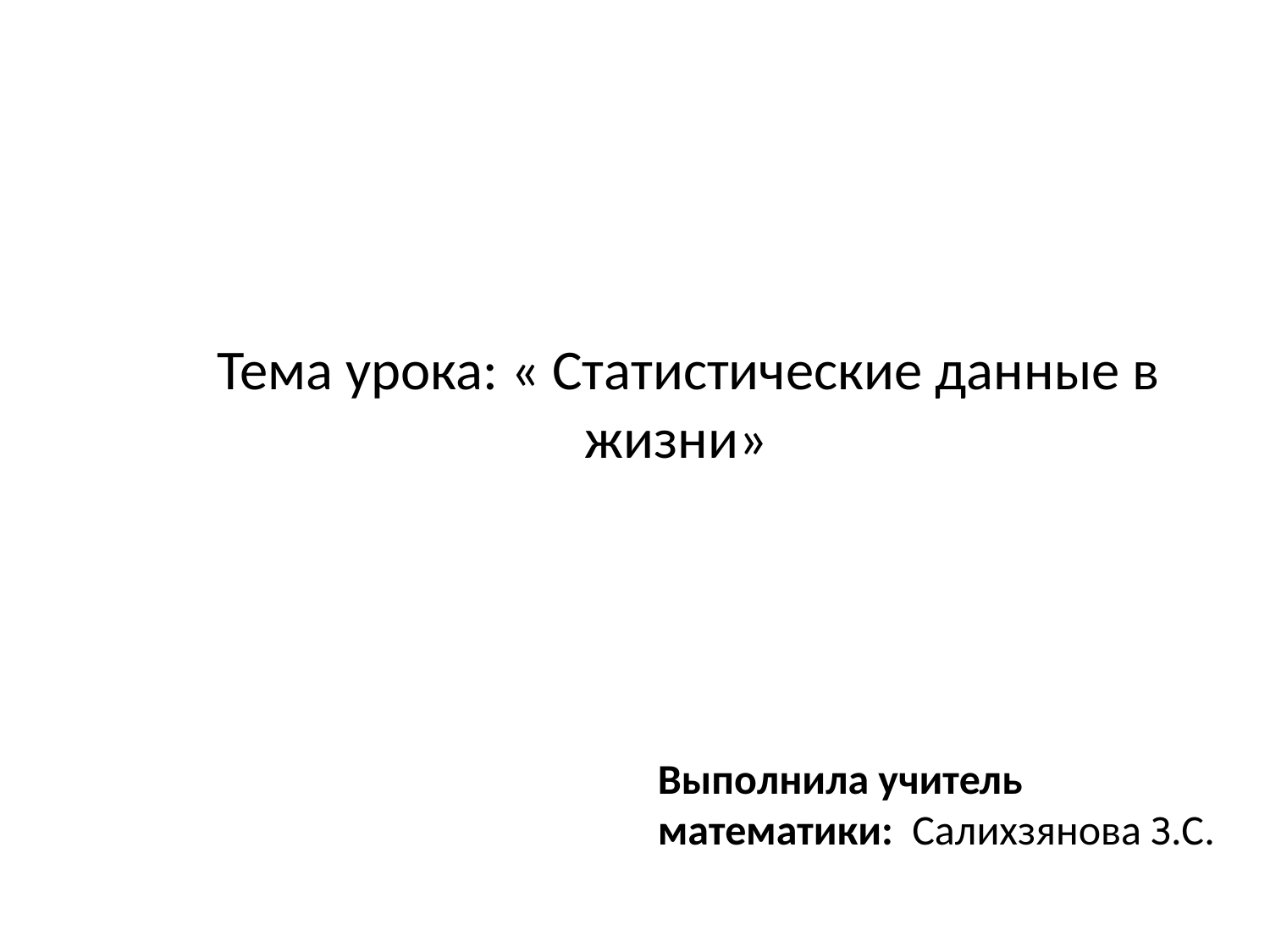

# Тема урока: « Статистические данные в жизни»
Выполнила учитель математики:  Салихзянова З.С.